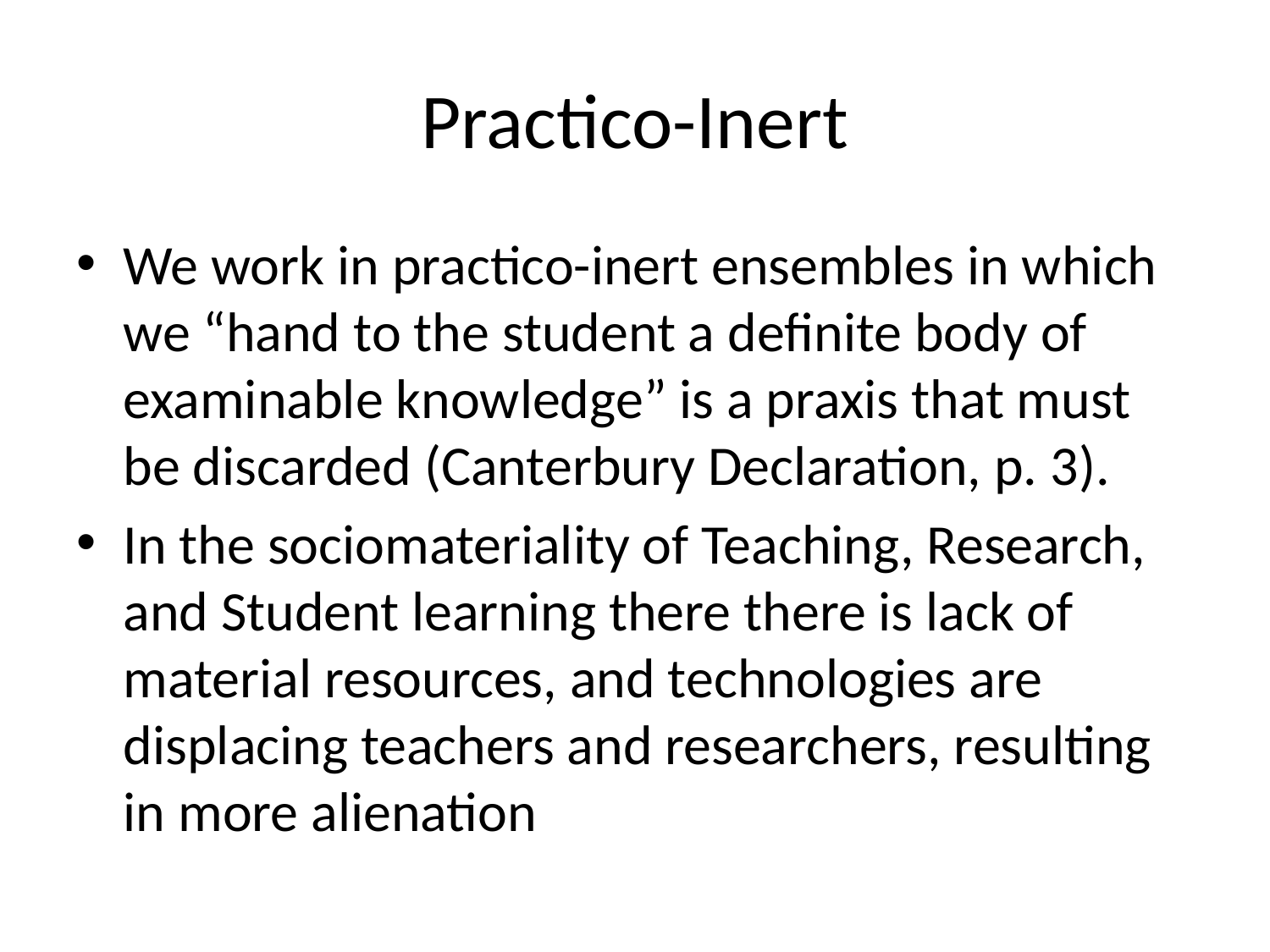

# Practico-Inert
We work in practico-inert ensembles in which we “hand to the student a definite body of examinable knowledge” is a praxis that must be discarded (Canterbury Declaration, p. 3).
In the sociomateriality of Teaching, Research, and Student learning there there is lack of material resources, and technologies are displacing teachers and researchers, resulting in more alienation